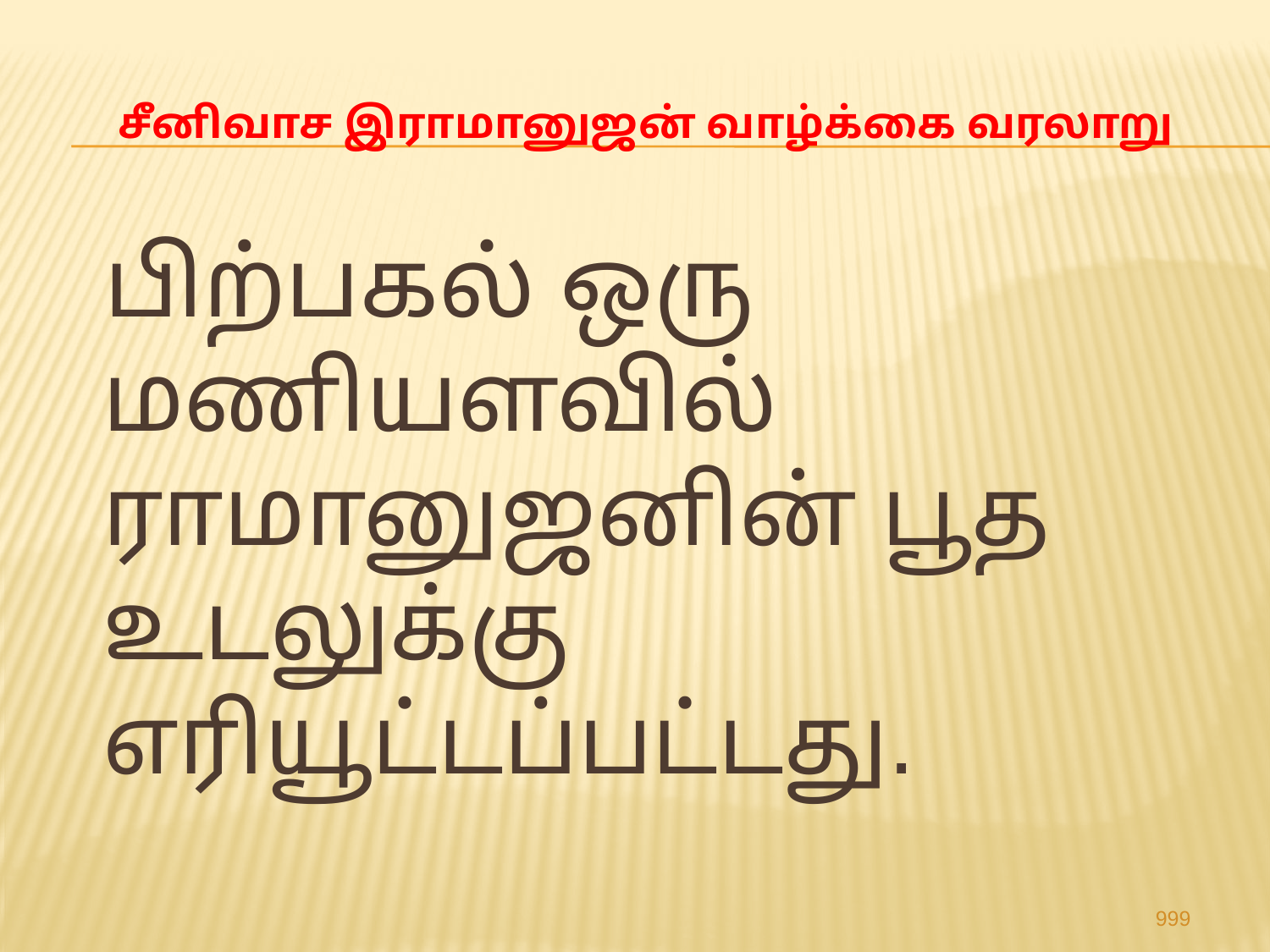

# சீனிவாச இராமானுஜன் வாழ்க்கை வரலாறு
  பிற்பகல் ஒரு மணியளவில் ராமானுஜனின் பூத உடலுக்கு எரியூட்டப்பட்டது.

999